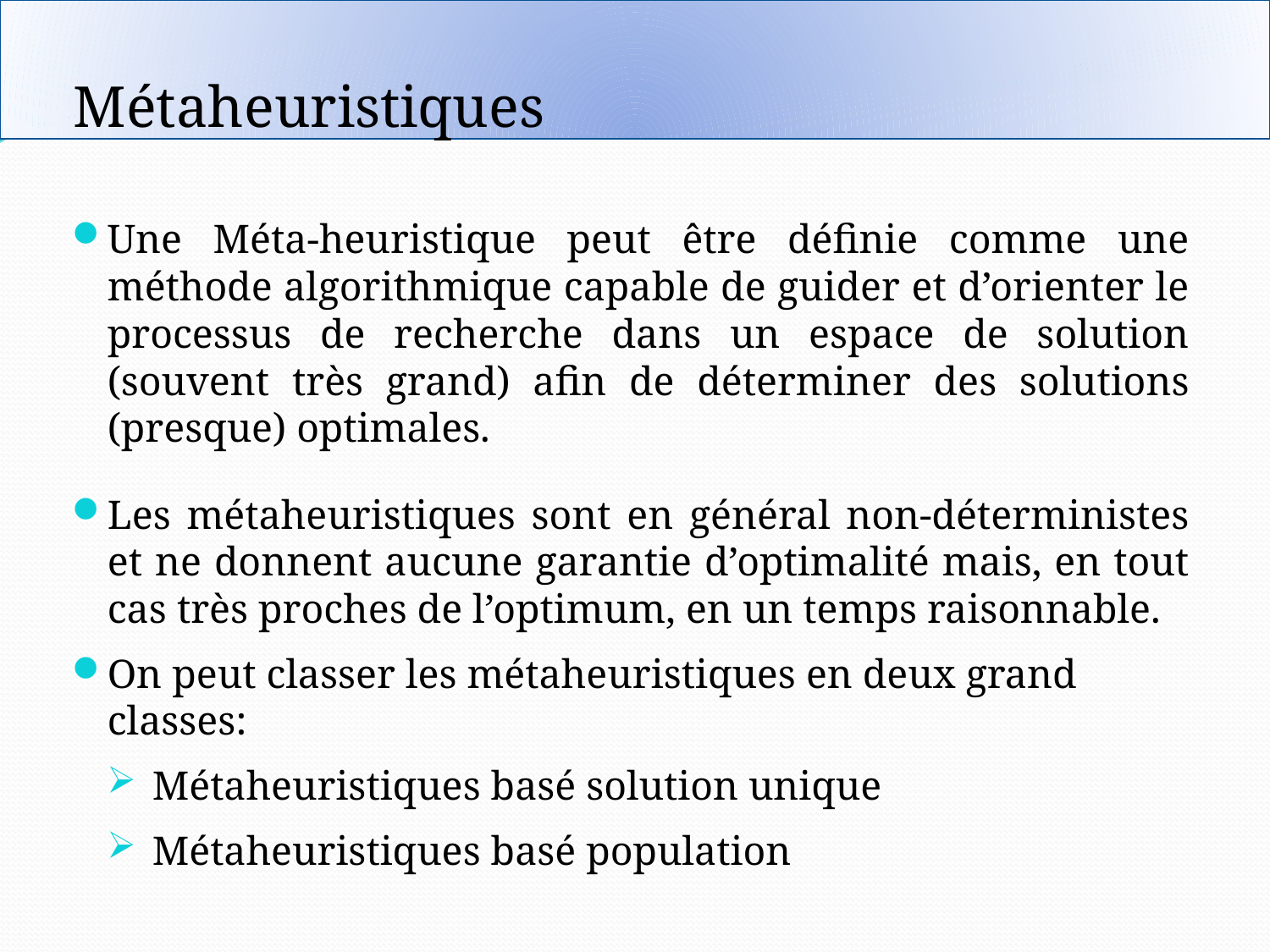

Métaheuristiques
Une Méta-heuristique peut être définie comme une méthode algorithmique capable de guider et d’orienter le processus de recherche dans un espace de solution (souvent très grand) afin de déterminer des solutions (presque) optimales.
Les métaheuristiques sont en général non-déterministes et ne donnent aucune garantie d’optimalité mais, en tout cas très proches de l’optimum, en un temps raisonnable.
On peut classer les métaheuristiques en deux grand classes:
 Métaheuristiques basé solution unique
 Métaheuristiques basé population